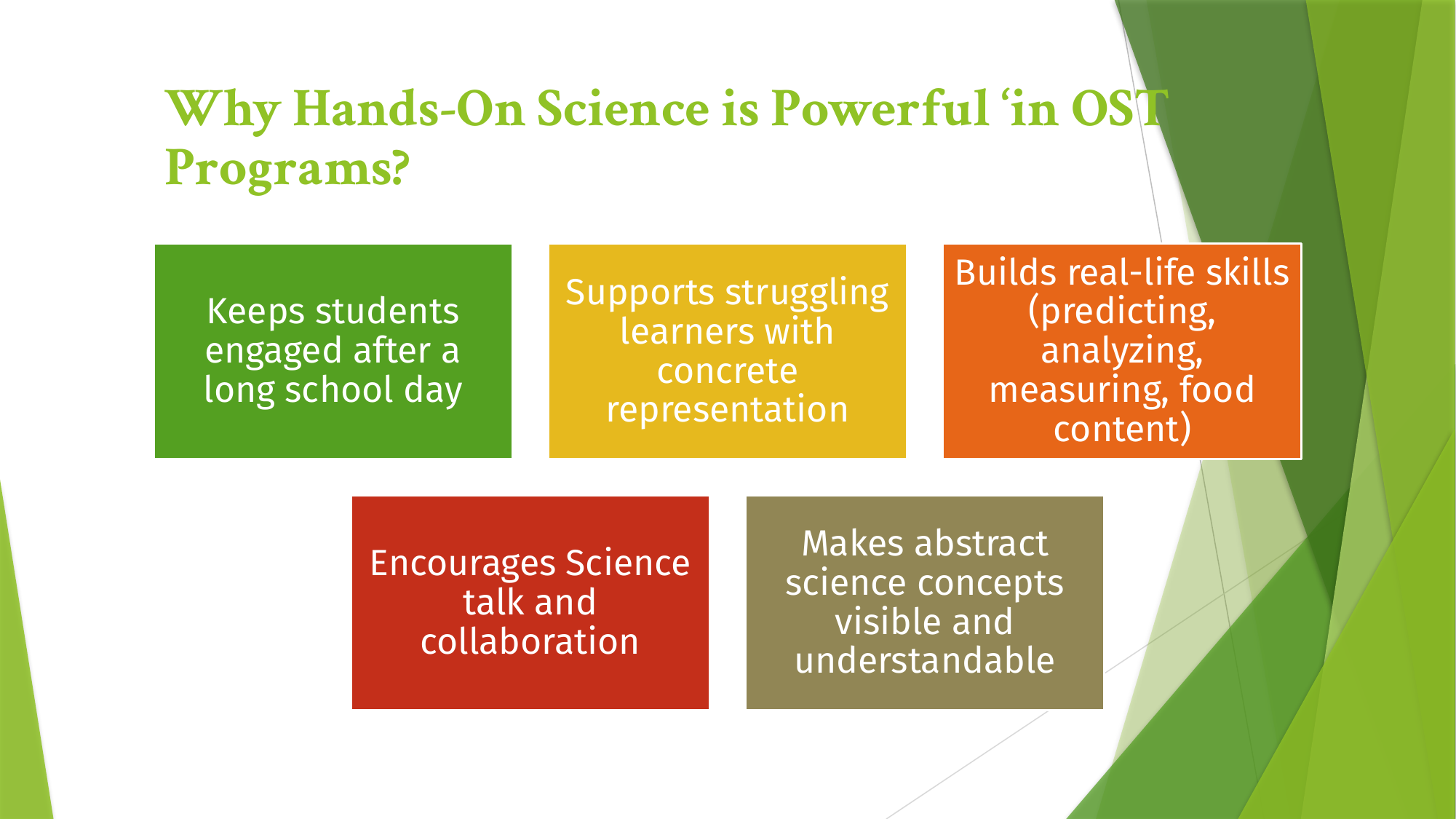

# Why Hands-On Science is Powerful ‘in OST Programs?
Keeps students engaged after a long school day
Supports struggling learners with concrete representation
Builds real-life skills (predicting, analyzing, measuring, food content)
Encourages Science talk and collaboration
Makes abstract science concepts visible and understandable